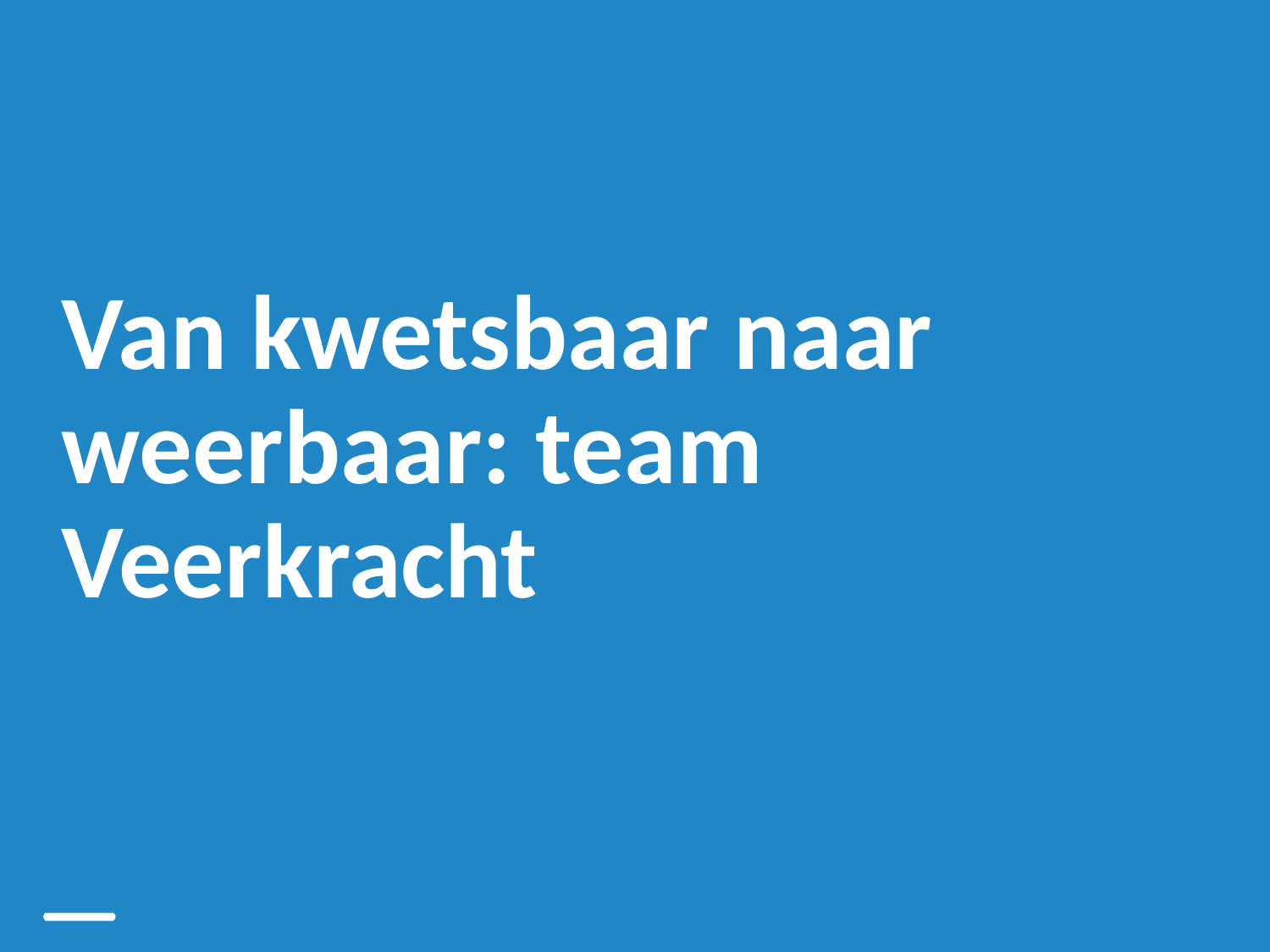

# Van kwetsbaar naar weerbaar: team Veerkracht